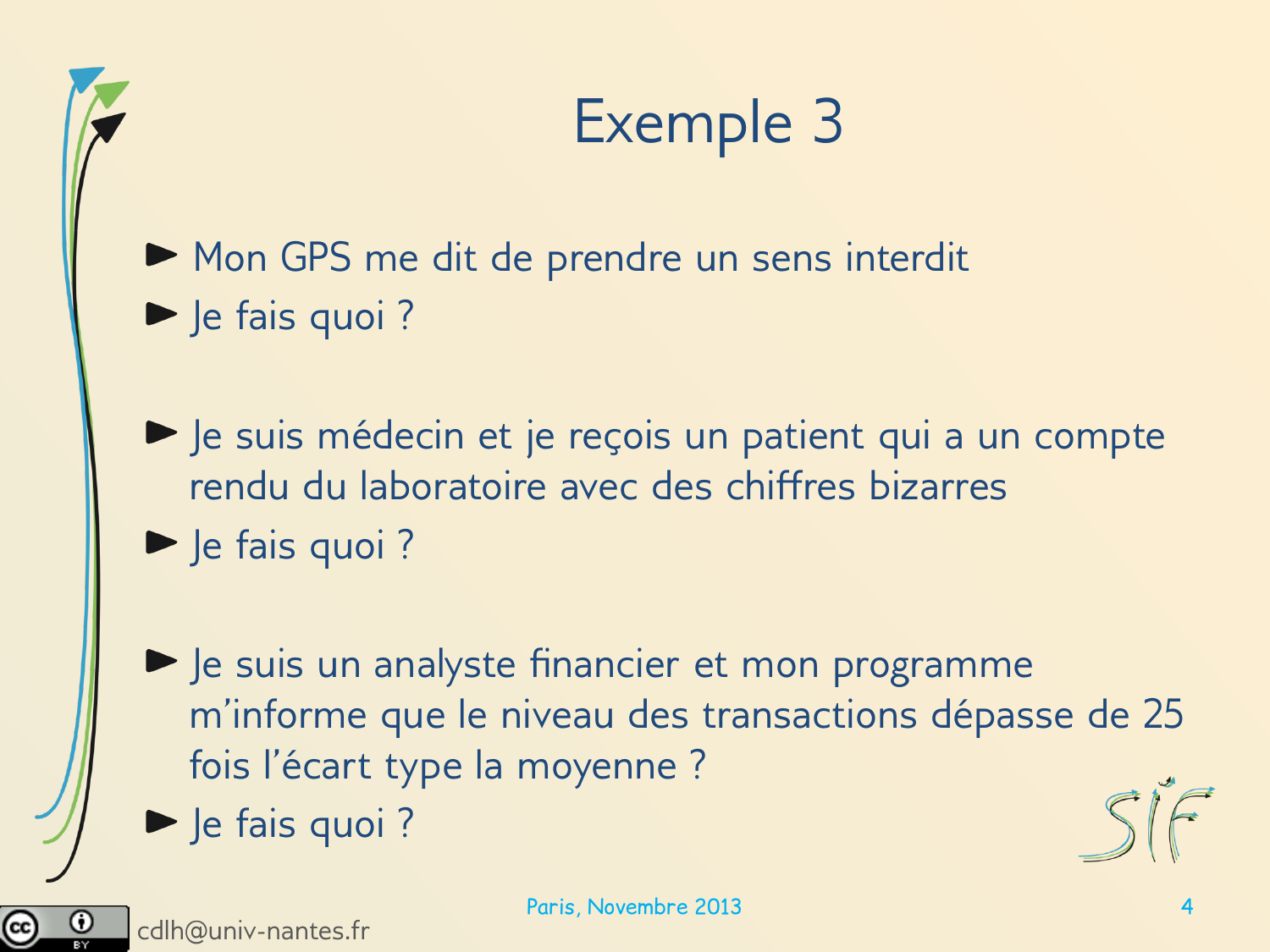

# Exemple 3
Mon GPS me dit de prendre un sens interdit
Je fais quoi ?

Je suis médecin et je reçois un patient qui a un compte rendu du laboratoire avec des chiffres bizarres
Je fais quoi ?

Je suis un analyste financier et mon programme m’informe que le niveau des transactions dépasse de 25 fois l’écart type la moyenne ?
Je fais quoi ?
Paris, Novembre 2013
4